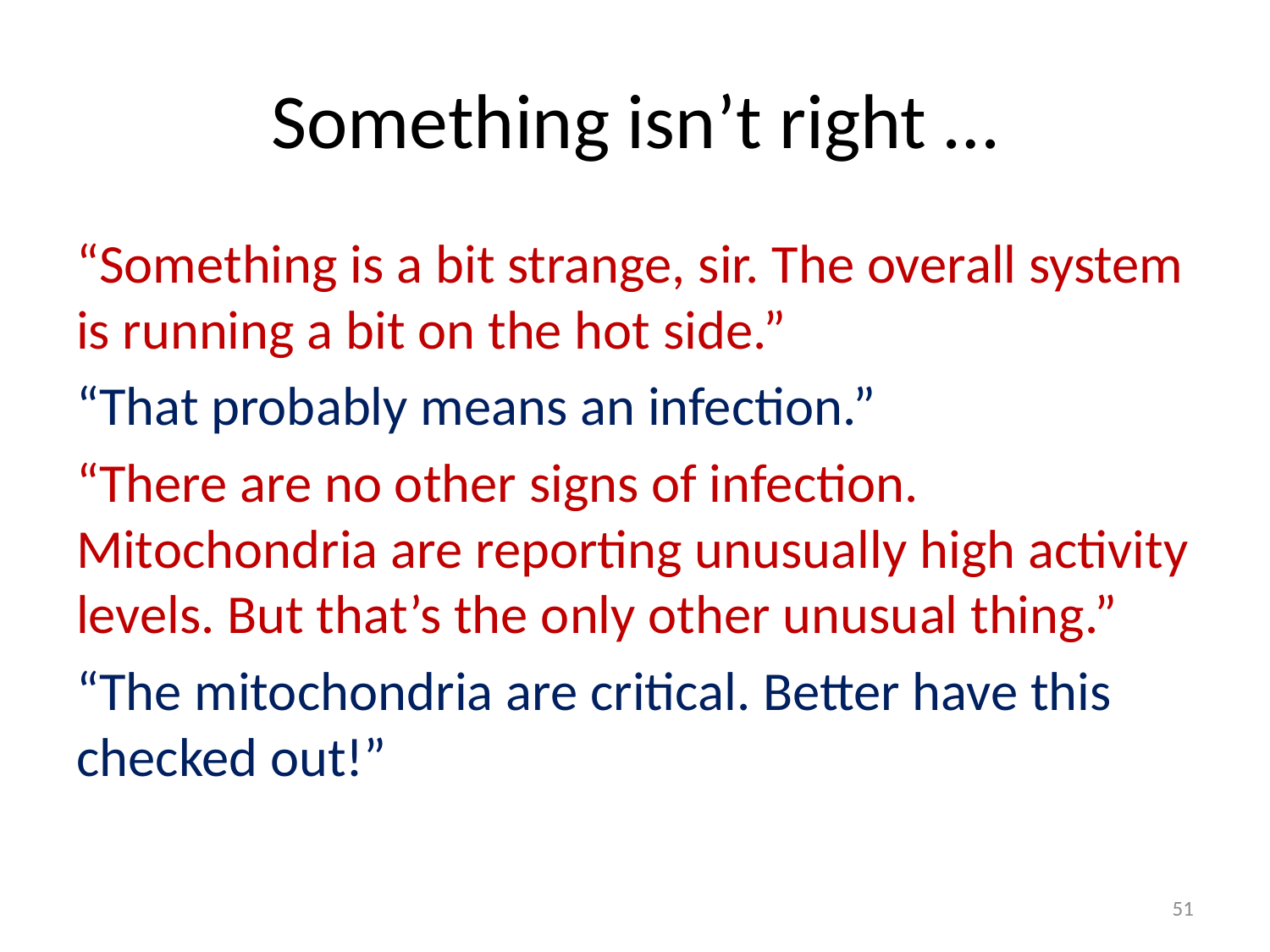

# Something isn’t right …
“Something is a bit strange, sir. The overall system is running a bit on the hot side.”
“That probably means an infection.”
“There are no other signs of infection. Mitochondria are reporting unusually high activity levels. But that’s the only other unusual thing.”
“The mitochondria are critical. Better have this checked out!”

51